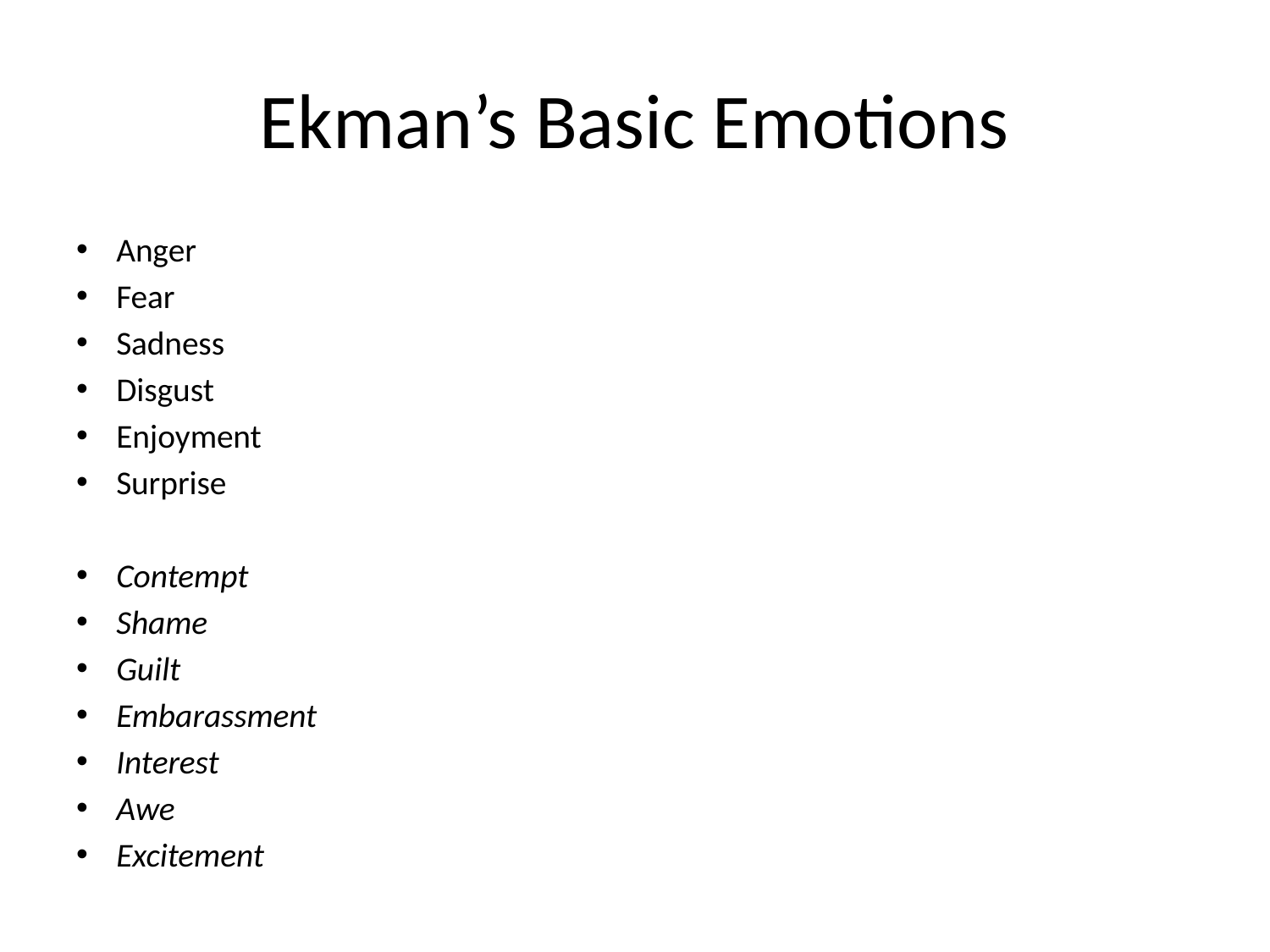

# Ekman’s Basic Emotions
Anger
Fear
Sadness
Disgust
Enjoyment
Surprise

Contempt
Shame
Guilt
Embarassment
Interest
Awe
Excitement